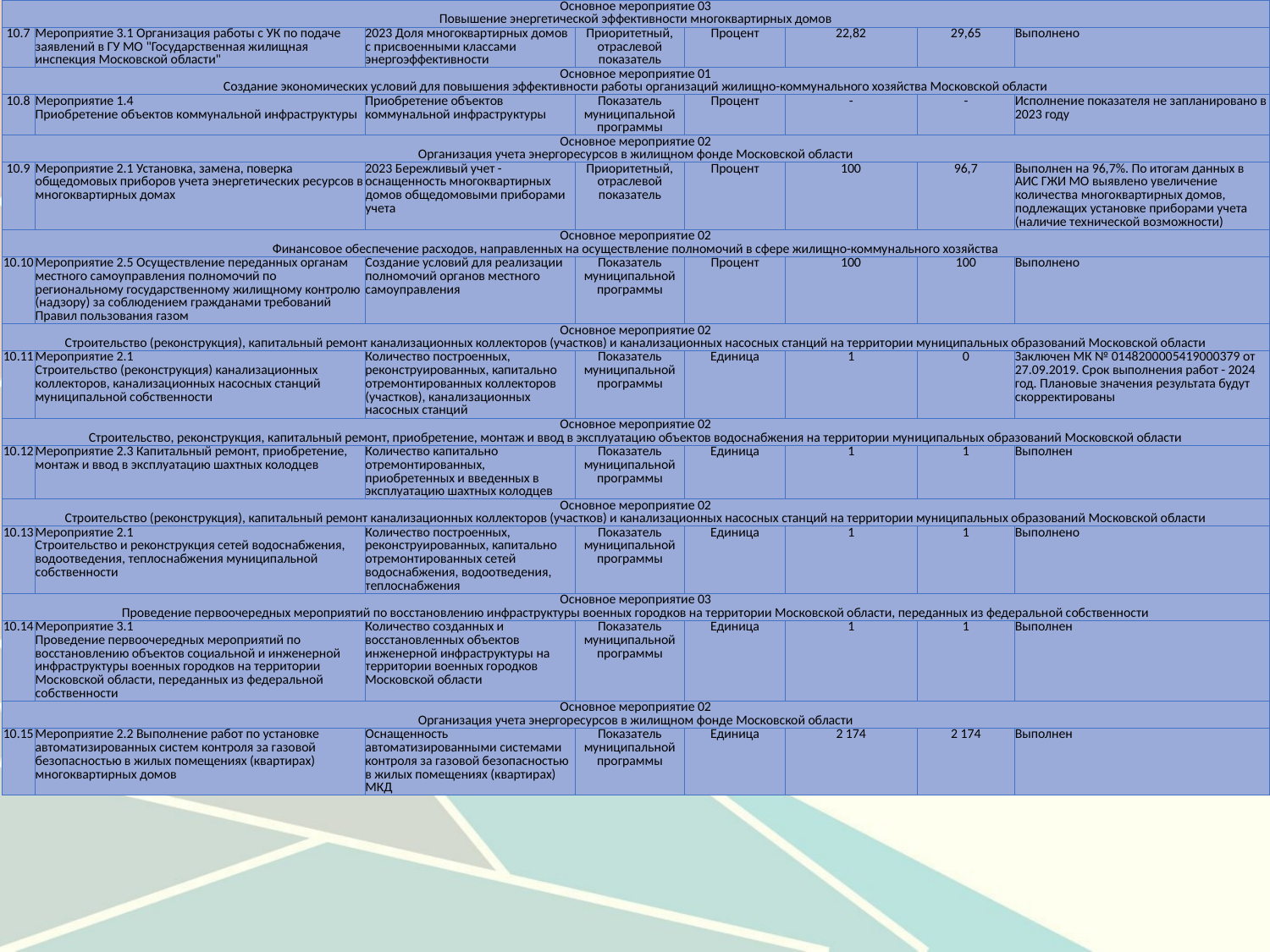

| Основное мероприятие 03 Повышение энергетической эффективности многоквартирных домов |  |  |  |  |  |  |  |
| --- | --- | --- | --- | --- | --- | --- | --- |
| 10.7 | Мероприятие 3.1 Организация работы с УК по подаче заявлений в ГУ МО "Государственная жилищная инспекция Московской области" | 2023 Доля многоквартирных домов с присвоенными классами энергоэффективности | Приоритетный, отраслевой показатель | Процент | 22,82 | 29,65 | Выполнено |
| Основное мероприятие 01 Создание экономических условий для повышения эффективности работы организаций жилищно-коммунального хозяйства Московской области |  |  |  |  |  |  |  |
| 10.8 | Мероприятие 1.4 Приобретение объектов коммунальной инфраструктуры | Приобретение объектов коммунальной инфраструктуры | Показатель муниципальной программы | Процент | - | - | Исполнение показателя не запланировано в 2023 году |
| Основное мероприятие 02 Организация учета энергоресурсов в жилищном фонде Московской области |  |  |  |  |  |  |  |
| 10.9 | Мероприятие 2.1 Установка, замена, поверка общедомовых приборов учета энергетических ресурсов в многоквартирных домах | 2023 Бережливый учет - оснащенность многоквартирных домов общедомовыми приборами учета | Приоритетный, отраслевой показатель | Процент | 100 | 96,7 | Выполнен на 96,7%. По итогам данных в АИС ГЖИ МО выявлено увеличение количества многоквартирных домов, подлежащих установке приборами учета (наличие технической возможности) |
| Основное мероприятие 02 Финансовое обеспечение расходов, направленных на осуществление полномочий в сфере жилищно-коммунального хозяйства |  |  |  |  |  |  |  |
| 10.10 | Мероприятие 2.5 Осуществление переданных органам местного самоуправления полномочий по региональному государственному жилищному контролю (надзору) за соблюдением гражданами требований Правил пользования газом | Создание условий для реализации полномочий органов местного самоуправления | Показатель муниципальной программы | Процент | 100 | 100 | Выполнено |
| Основное мероприятие 02 Строительство (реконструкция), капитальный ремонт канализационных коллекторов (участков) и канализационных насосных станций на территории муниципальных образований Московской области |  |  |  |  |  |  |  |
| 10.11 | Мероприятие 2.1 Строительство (реконструкция) канализационных коллекторов, канализационных насосных станций муниципальной собственности | Количество построенных, реконструированных, капитально отремонтированных коллекторов (участков), канализационных насосных станций | Показатель муниципальной программы | Единица | 1 | 0 | Заключен МК № 0148200005419000379 от 27.09.2019. Срок выполнения работ - 2024 год. Плановые значения результата будут скорректированы |
| Основное мероприятие 02 Строительство, реконструкция, капитальный ремонт, приобретение, монтаж и ввод в эксплуатацию объектов водоснабжения на территории муниципальных образований Московской области |  |  |  |  |  |  |  |
| 10.12 | Мероприятие 2.3 Капитальный ремонт, приобретение, монтаж и ввод в эксплуатацию шахтных колодцев | Количество капитально отремонтированных, приобретенных и введенных в эксплуатацию шахтных колодцев | Показатель муниципальной программы | Единица | 1 | 1 | Выполнен |
| Основное мероприятие 02 Строительство (реконструкция), капитальный ремонт канализационных коллекторов (участков) и канализационных насосных станций на территории муниципальных образований Московской области |  |  |  |  |  |  |  |
| 10.13 | Мероприятие 2.1 Строительство и реконструкция сетей водоснабжения, водоотведения, теплоснабжения муниципальной собственности | Количество построенных, реконструированных, капитально отремонтированных сетей водоснабжения, водоотведения, теплоснабжения | Показатель муниципальной программы | Единица | 1 | 1 | Выполнено |
| Основное мероприятие 03 Проведение первоочередных мероприятий по восстановлению инфраструктуры военных городков на территории Московской области, переданных из федеральной собственности |  |  |  |  |  |  |  |
| 10.14 | Мероприятие 3.1 Проведение первоочередных мероприятий по восстановлению объектов социальной и инженерной инфраструктуры военных городков на территории Московской области, переданных из федеральной собственности | Количество созданных и восстановленных объектов инженерной инфраструктуры на территории военных городков Московской области | Показатель муниципальной программы | Единица | 1 | 1 | Выполнен |
| Основное мероприятие 02 Организация учета энергоресурсов в жилищном фонде Московской области |  |  |  |  |  |  |  |
| 10.15 | Мероприятие 2.2 Выполнение работ по установке автоматизированных систем контроля за газовой безопасностью в жилых помещениях (квартирах) многоквартирных домов | Оснащенность автоматизированными системами контроля за газовой безопасностью в жилых помещениях (квартирах) МКД | Показатель муниципальной программы | Единица | 2 174 | 2 174 | Выполнен |